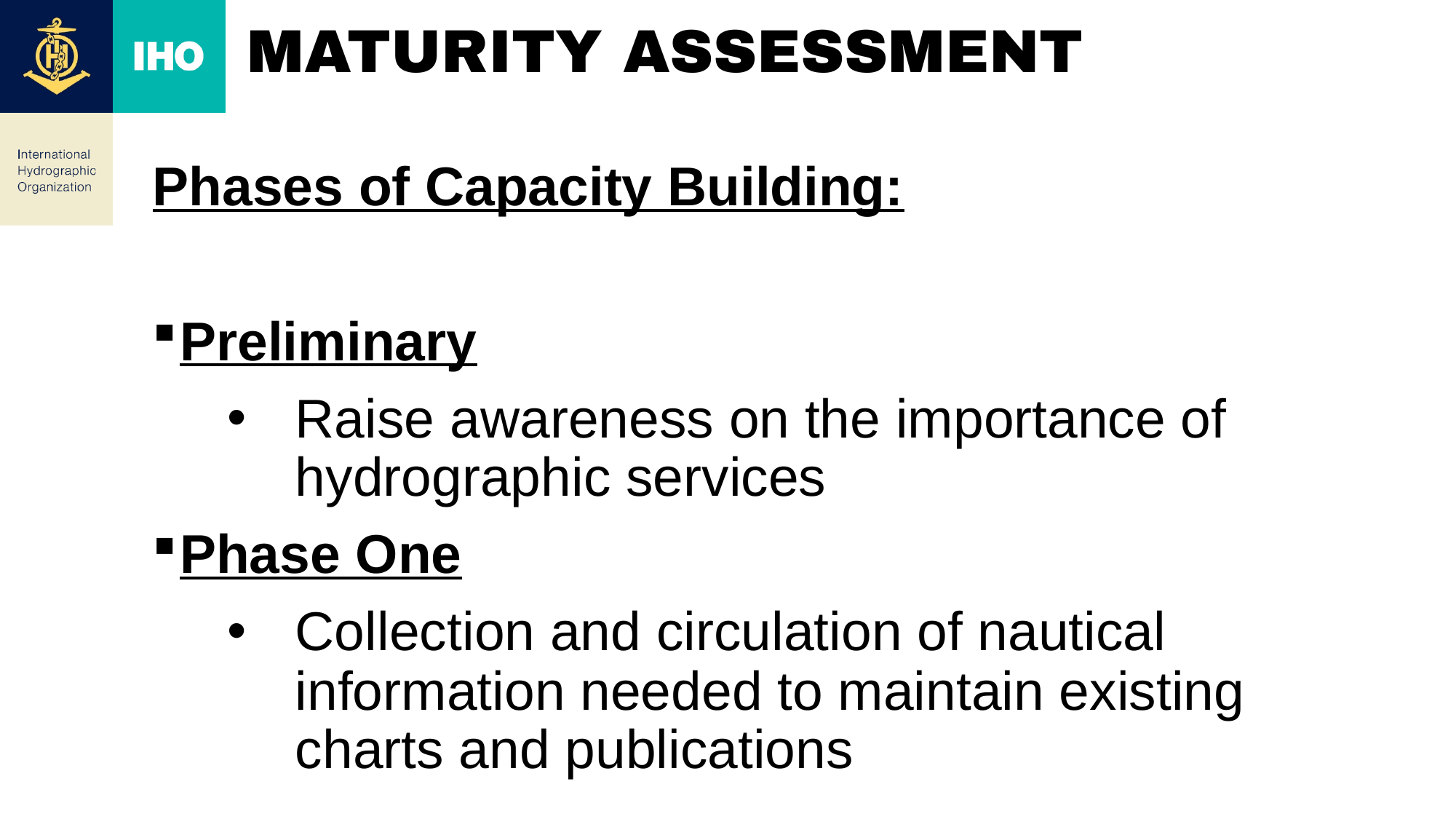

# maturity assessment
Phases of Capacity Building:

Preliminary
Raise awareness on the importance of hydrographic services
Phase One
Collection and circulation of nautical information needed to maintain existing charts and publications